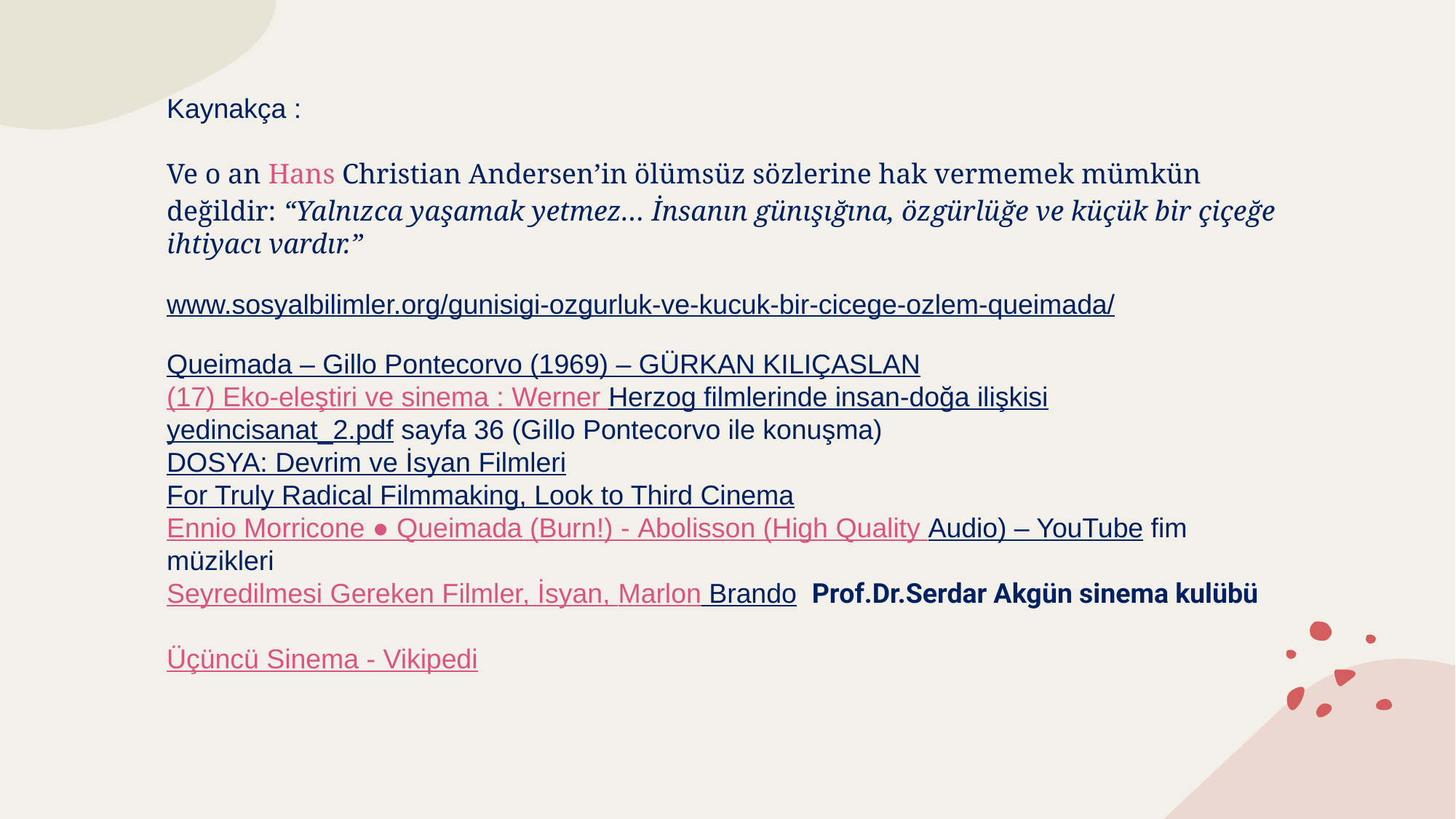

Kaynakça :

Ve o an Hans Christian Andersen’in ölümsüz sözlerine hak vermemek mümkün değildir: “Yalnızca yaşamak yetmez… İnsanın günışığına, özgürlüğe ve küçük bir çiçeğe ihtiyacı vardır.”
www.sosyalbilimler.org/gunisigi-ozgurluk-ve-kucuk-bir-cicege-ozlem-queimada/
Queimada – Gillo Pontecorvo (1969) – GÜRKAN KILIÇASLAN
(17) Eko-eleştiri ve sinema : Werner Herzog filmlerinde insan-doğa ilişkisi
yedincisanat_2.pdf sayfa 36 (Gillo Pontecorvo ile konuşma)
DOSYA: Devrim ve İsyan Filmleri
For Truly Radical Filmmaking, Look to Third Cinema
Ennio Morricone ● Queimada (Burn!) - Abolisson (High Quality Audio) – YouTube fim müzikleri
Seyredilmesi Gereken Filmler, İsyan, Marlon Brando  Prof.Dr.Serdar Akgün sinema kulübü

Üçüncü Sinema - Vikipedi